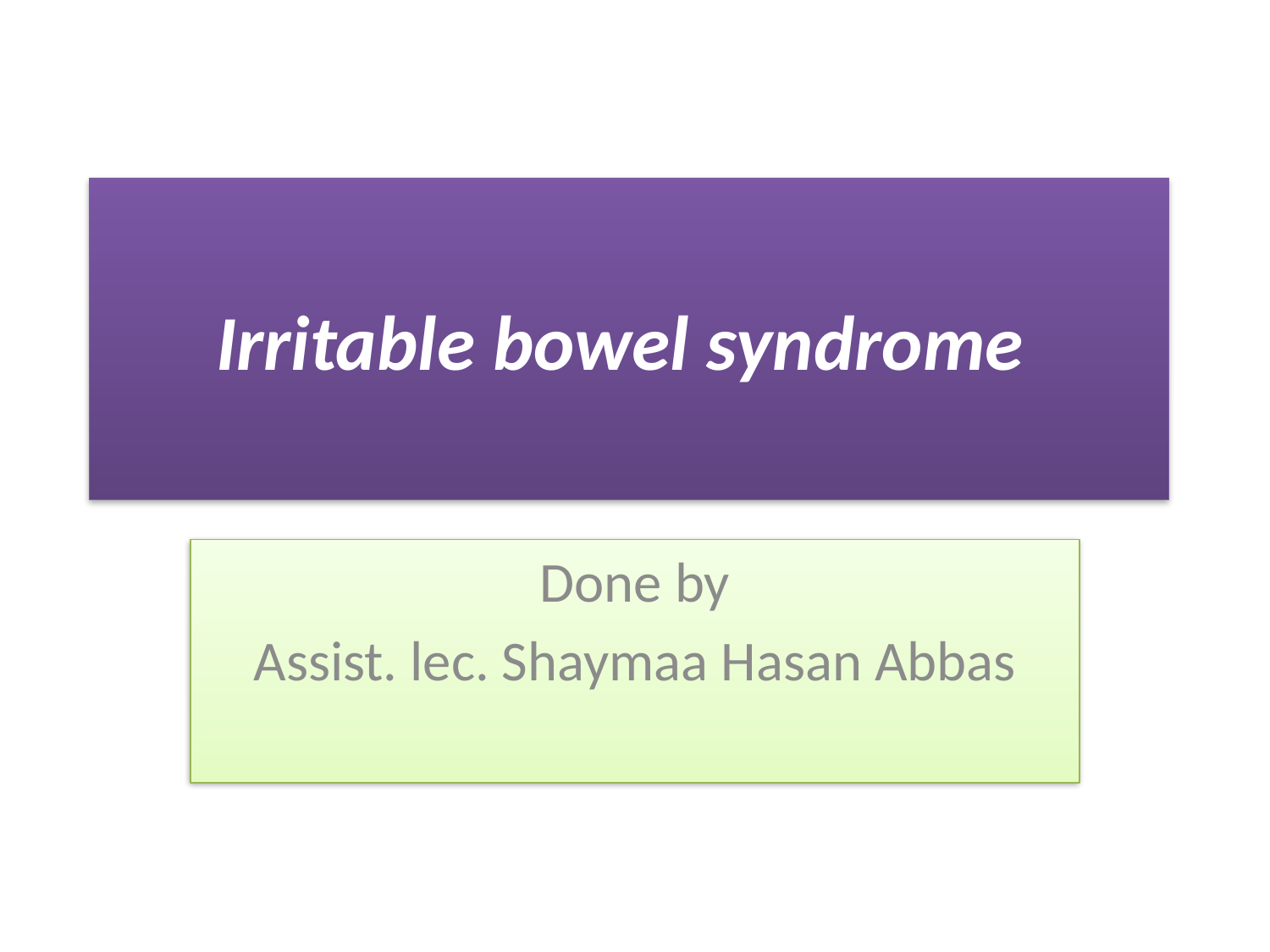

# Irritable bowel syndrome
Done by
Assist. lec. Shaymaa Hasan Abbas